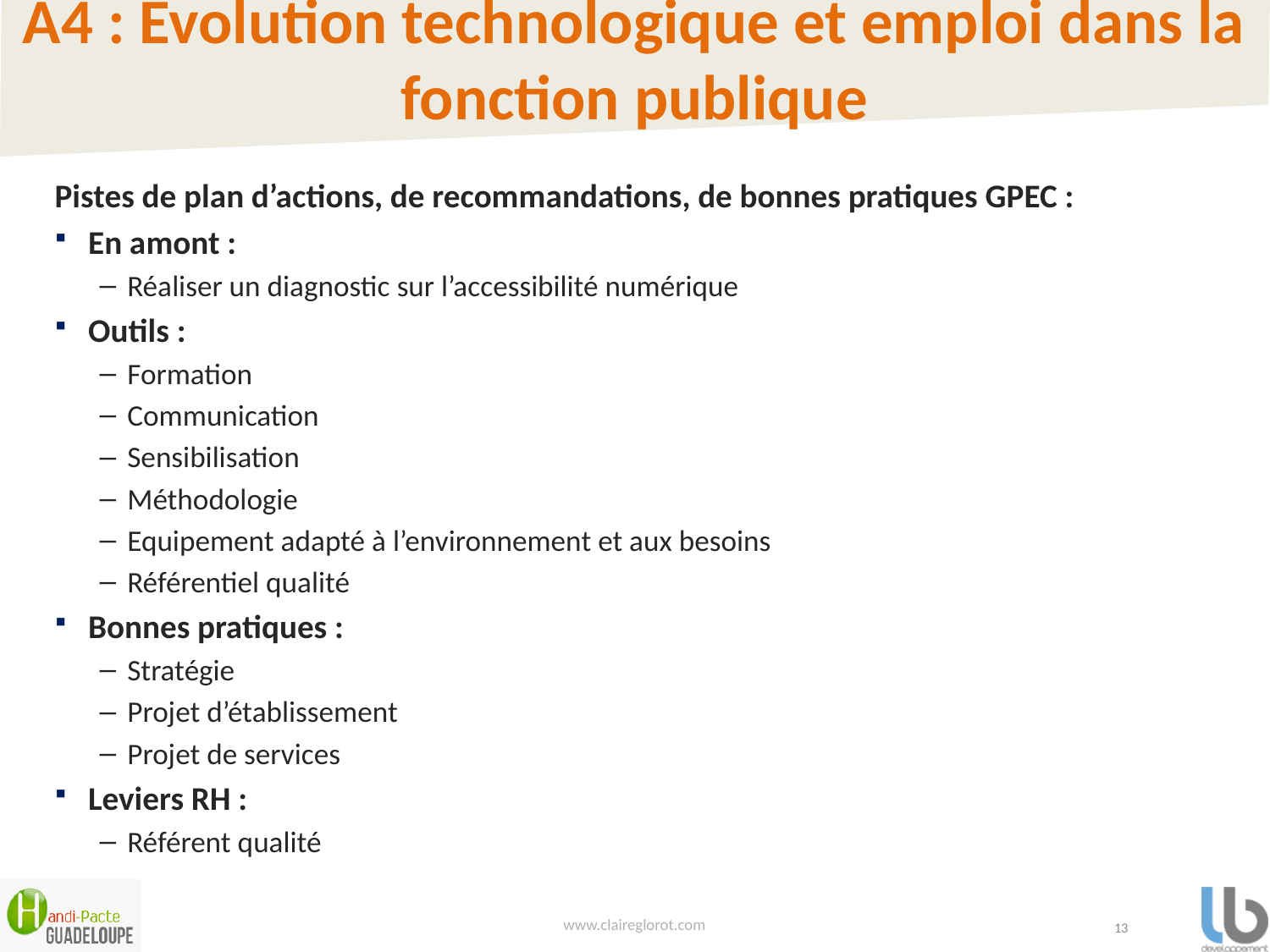

# A4 : Evolution technologique et emploi dans la fonction publique
Pistes de plan d’actions, de recommandations, de bonnes pratiques GPEC :
En amont :
Réaliser un diagnostic sur l’accessibilité numérique
Outils :
Formation
Communication
Sensibilisation
Méthodologie
Equipement adapté à l’environnement et aux besoins
Référentiel qualité
Bonnes pratiques :
Stratégie
Projet d’établissement
Projet de services
Leviers RH :
Référent qualité
www.claireglorot.com
13